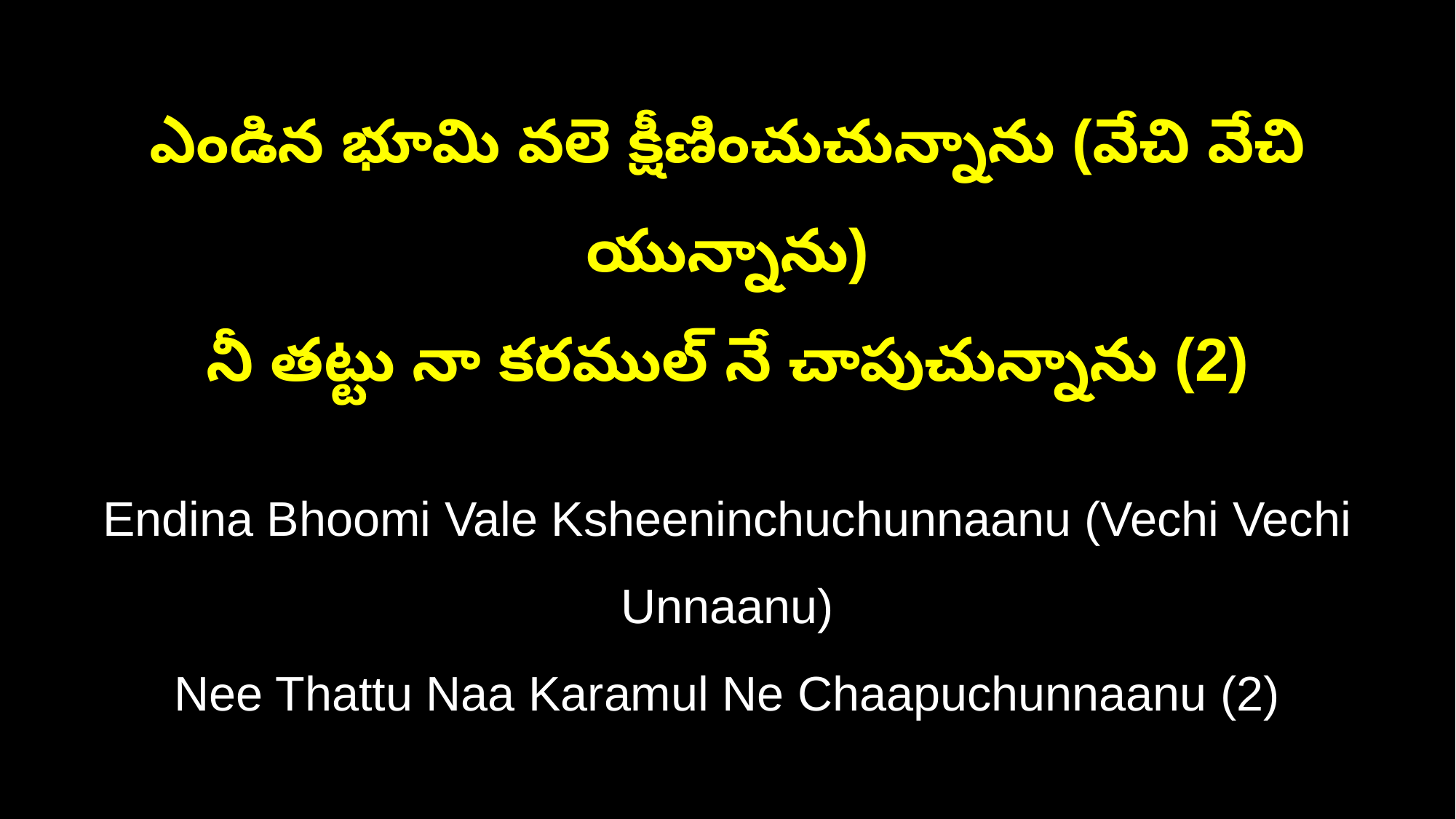

ఎండిన భూమి వలె క్షీణించుచున్నాను (వేచి వేచి యున్నాను)
నీ తట్టు నా కరముల్ నే చాపుచున్నాను (2)
Endina Bhoomi Vale Ksheeninchuchunnaanu (Vechi Vechi Unnaanu)
Nee Thattu Naa Karamul Ne Chaapuchunnaanu (2)